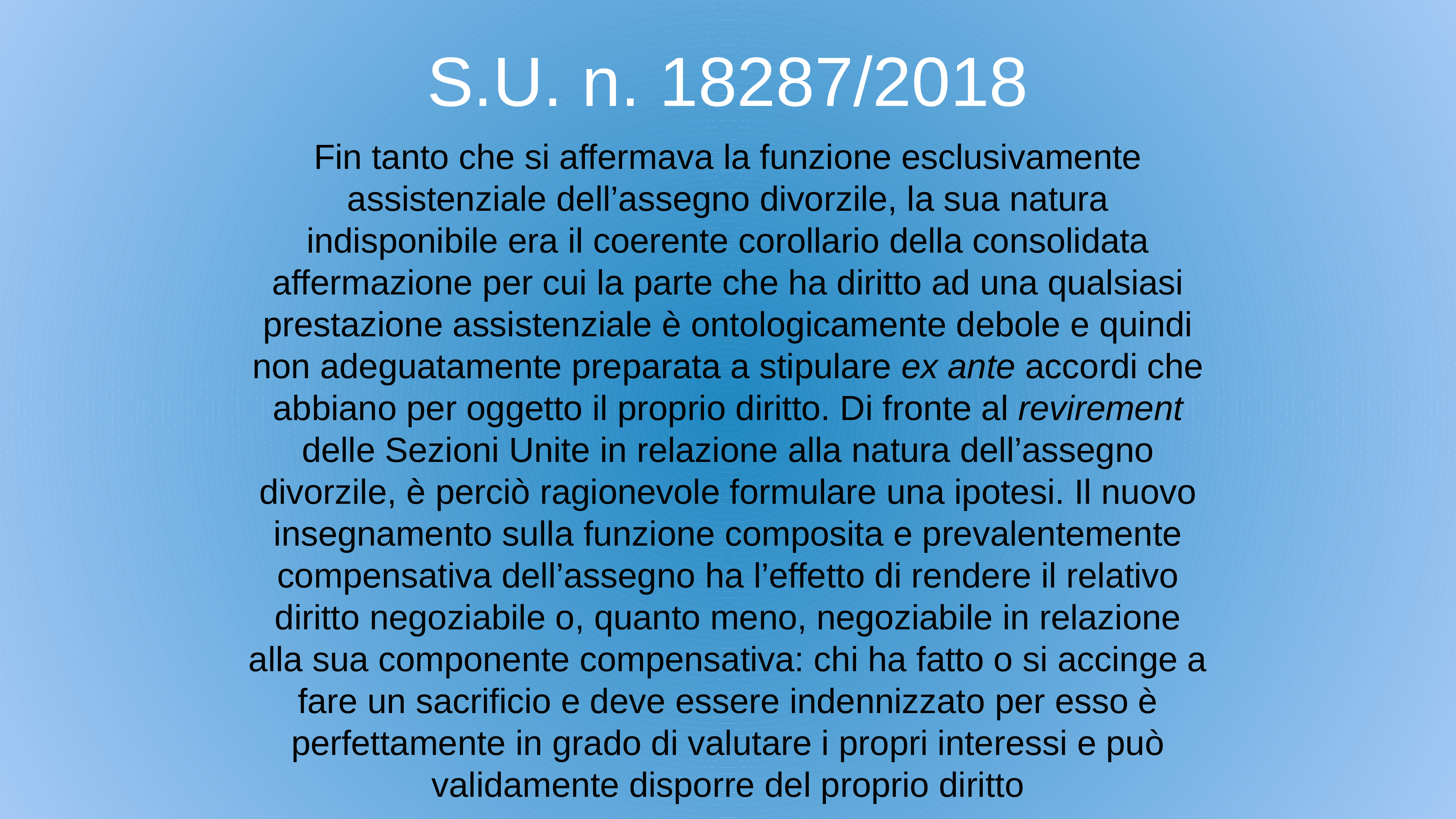

# S.U. n. 18287/2018
Fin tanto che si affermava la funzione esclusivamente assistenziale dell’assegno divorzile, la sua natura indisponibile era il coerente corollario della consolidata affermazione per cui la parte che ha diritto ad una qualsiasi prestazione assistenziale è ontologicamente debole e quindi non adeguatamente preparata a stipulare ex ante accordi che abbiano per oggetto il proprio diritto. Di fronte al revirement delle Sezioni Unite in relazione alla natura dell’assegno divorzile, è perciò ragionevole formulare una ipotesi. Il nuovo insegnamento sulla funzione composita e prevalentemente compensativa dell’assegno ha l’effetto di rendere il relativo diritto negoziabile o, quanto meno, negoziabile in relazione alla sua componente compensativa: chi ha fatto o si accinge a fare un sacrificio e deve essere indennizzato per esso è perfettamente in grado di valutare i propri interessi e può validamente disporre del proprio diritto
20